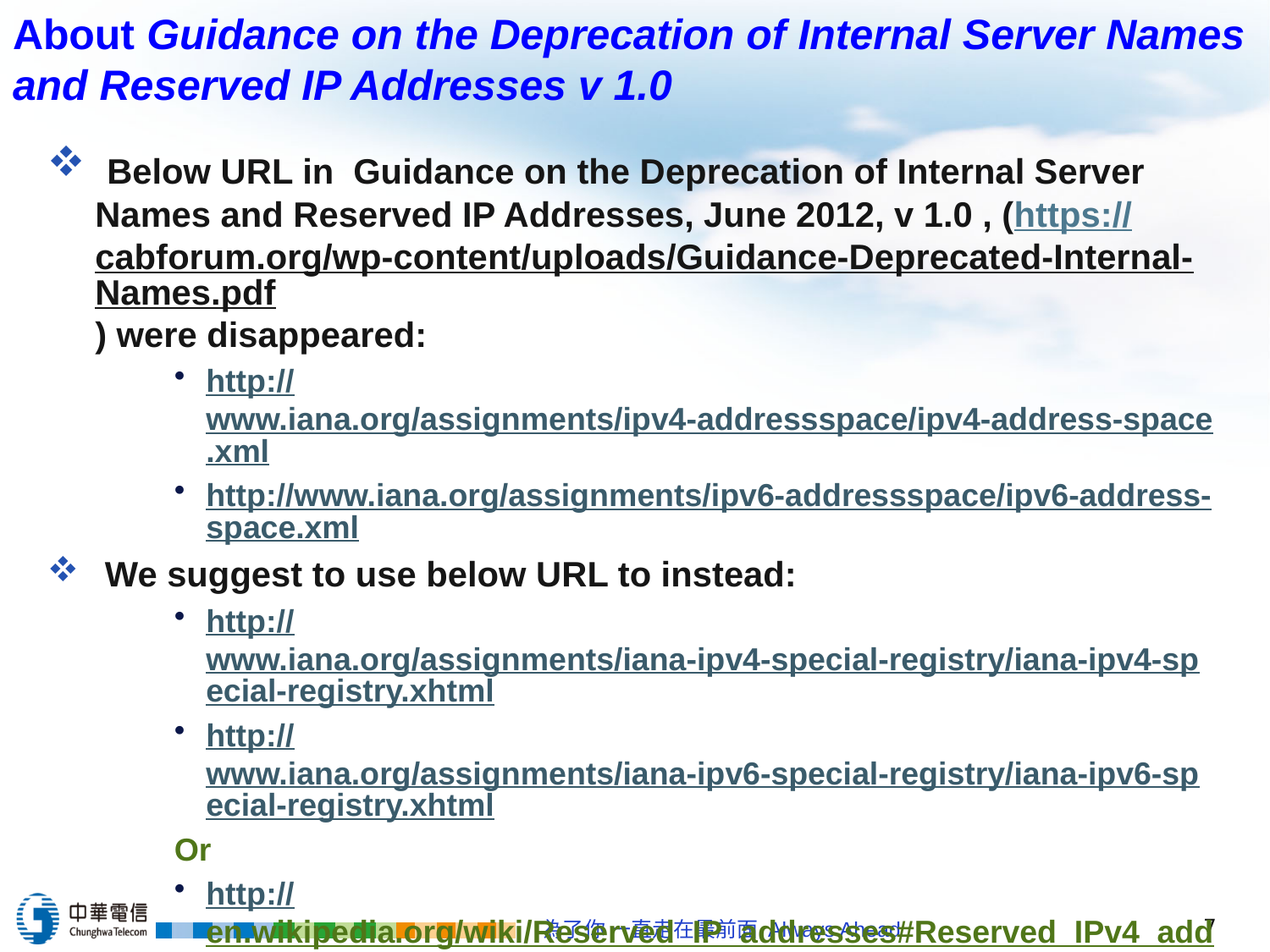

# About Guidance on the Deprecation of Internal Server Names and Reserved IP Addresses v 1.0
 Below URL in  Guidance on the Deprecation of Internal Server Names and Reserved IP Addresses, June 2012, v 1.0 , (https://cabforum.org/wp-content/uploads/Guidance-Deprecated-Internal-Names.pdf) were disappeared:
http://www.iana.org/assignments/ipv4‐addressspace/ipv4‐address‐space.xml
http://www.iana.org/assignments/ipv6‐addressspace/ipv6‐address‐space.xml
 We suggest to use below URL to instead:
http://www.iana.org/assignments/iana-ipv4-special-registry/iana-ipv4-special-registry.xhtml
http://www.iana.org/assignments/iana-ipv6-special-registry/iana-ipv6-special-registry.xhtml
Or
http://en.wikipedia.org/wiki/Reserved_IP_addresses#Reserved_IPv4_addresses